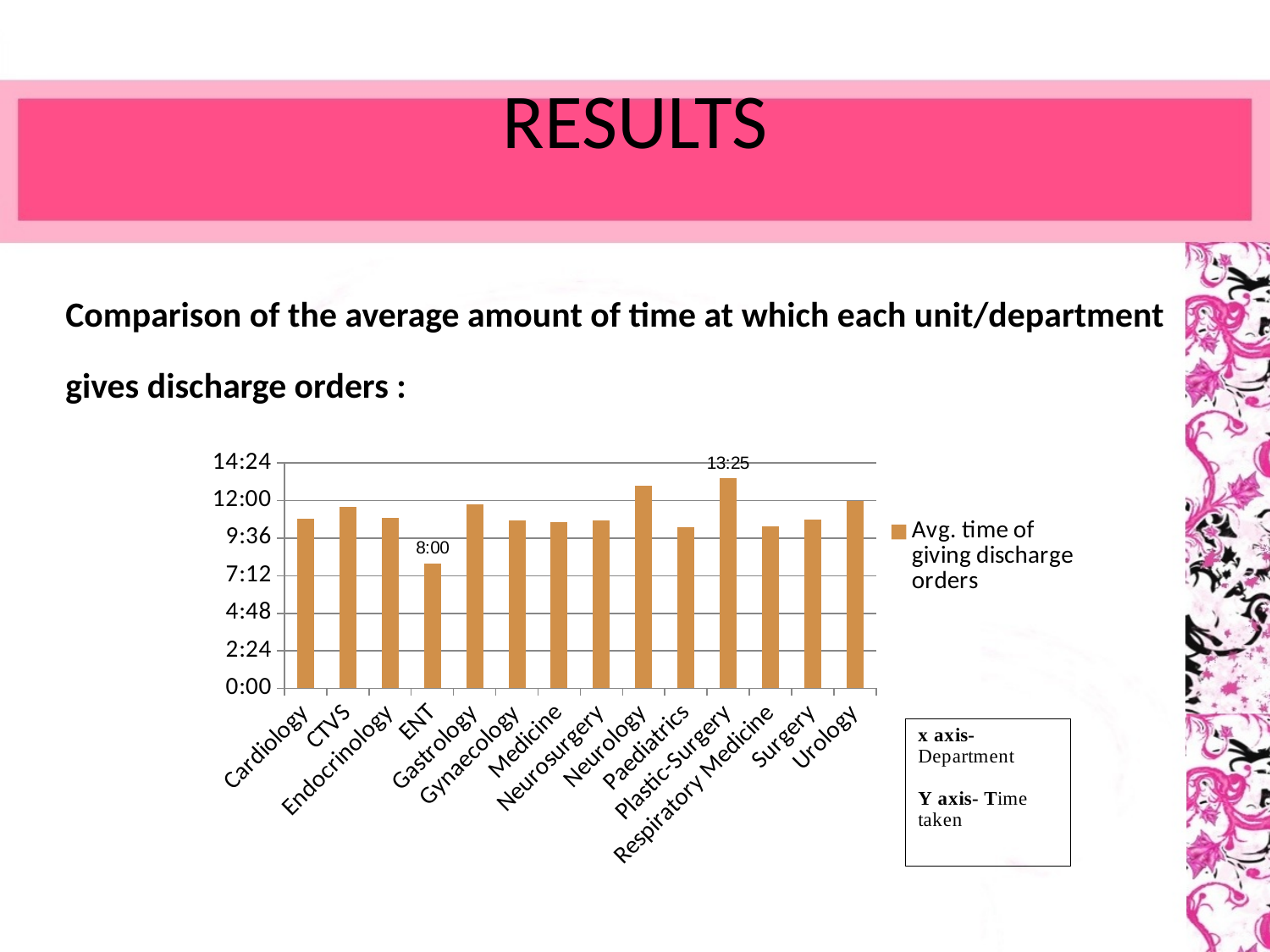

# RESULTS
Comparison of the average amount of time at which each unit/department
gives discharge orders :

### Chart

| Category | Avg. time of giving discharge orders |
|---|---|
| Cardiology | 0.45277777777777917 |
| CTVS | 0.48263888888889045 |
| Endocrinology | 0.4548611111111111 |
| ENT | 0.3333333333333333 |
| Gastrology | 0.4895833333333333 |
| Gynaecology | 0.44791666666666846 |
| Medicine | 0.44375000000000003 |
| Neurosurgery | 0.44791666666666846 |
| Neurology | 0.5388888888888896 |
| Paediatrics | 0.42847222222222425 |
| Plastic-Surgery | 0.5590277777777778 |
| Respiratory Medicine | 0.4305555555555556 |
| Surgery | 0.45 |
| Urology | 0.5 |